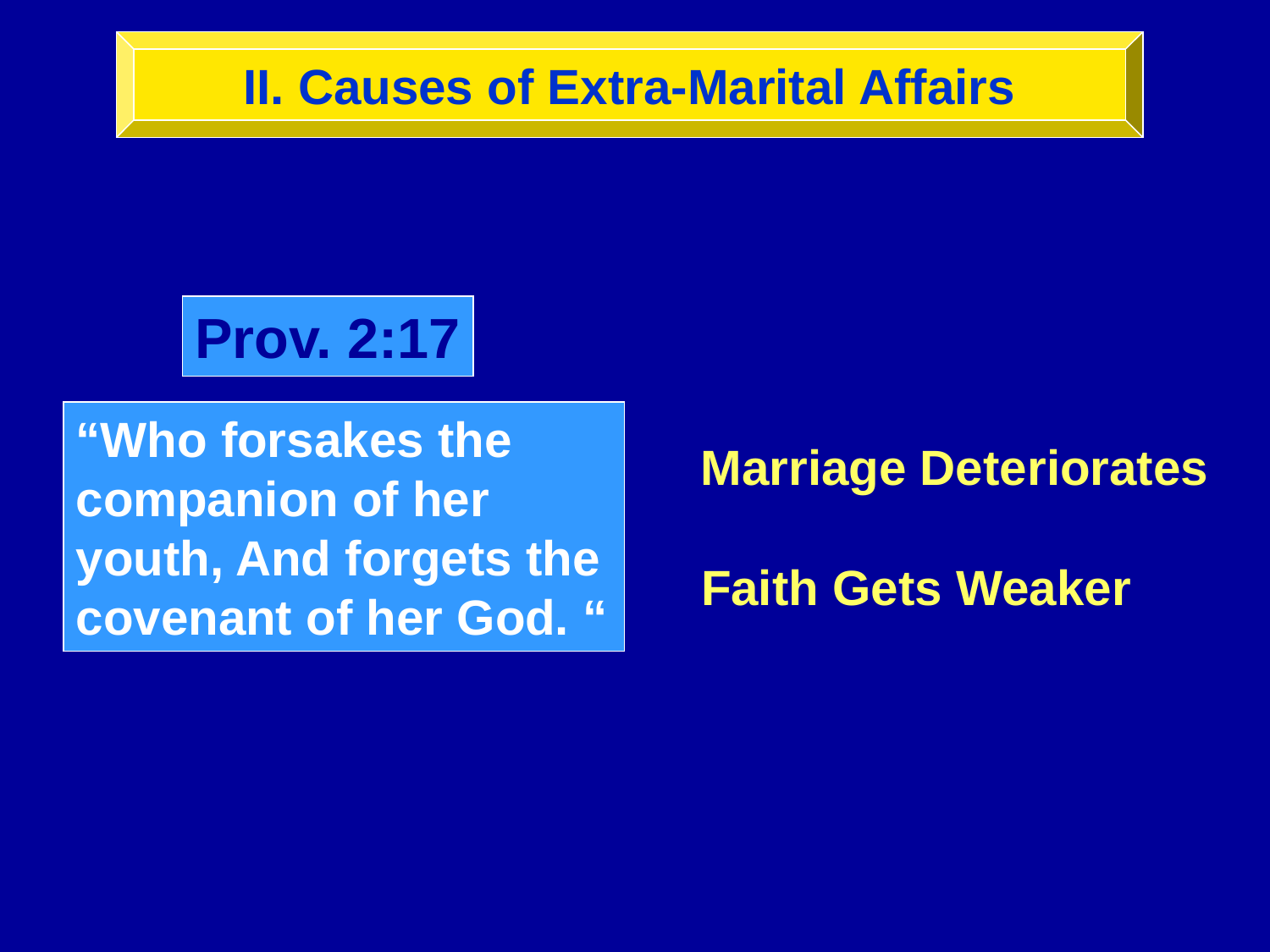

II. Causes of Extra-Marital Affairs
Prov. 2:17
“Who forsakes the companion of her youth, And forgets the covenant of her God. “
}
Marriage Deteriorates
}
Faith Gets Weaker